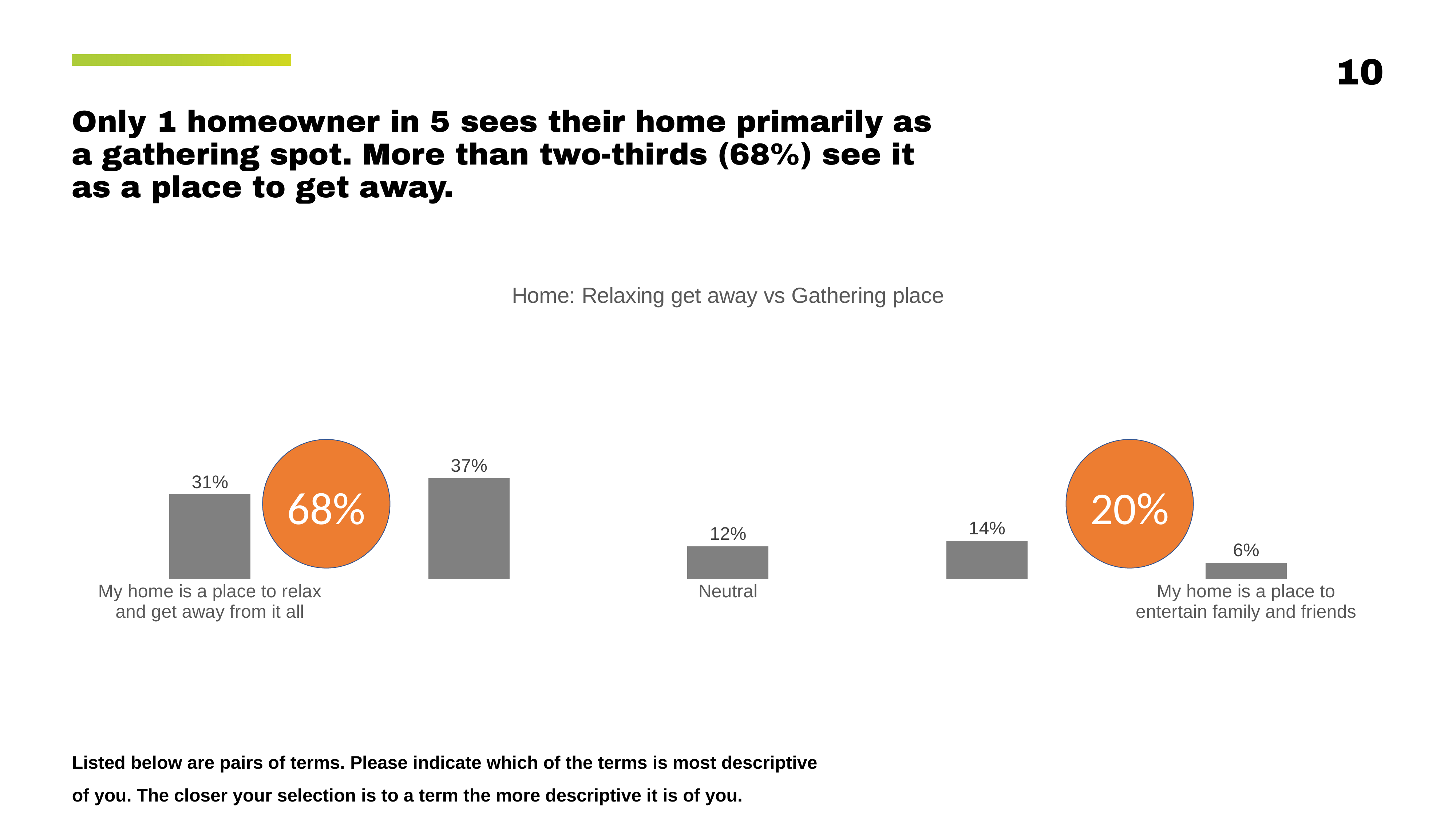

10
Only 1 homeowner in 5 sees their home primarily as a gathering spot. More than two-thirds (68%) see it as a place to get away.

### Chart: Home: Relaxing get away vs Gathering place

| Category | Column2 |
|---|---|
| My home is a place to relax and get away from it all | 0.31 |
|  | 0.37 |
| Neutral | 0.12 |
|  | 0.14 |
| My home is a place to entertain family and friends | 0.06 |

68%
20%
Listed below are pairs of terms. Please indicate which of the terms is most descriptive of you. The closer your selection is to a term the more descriptive it is of you.